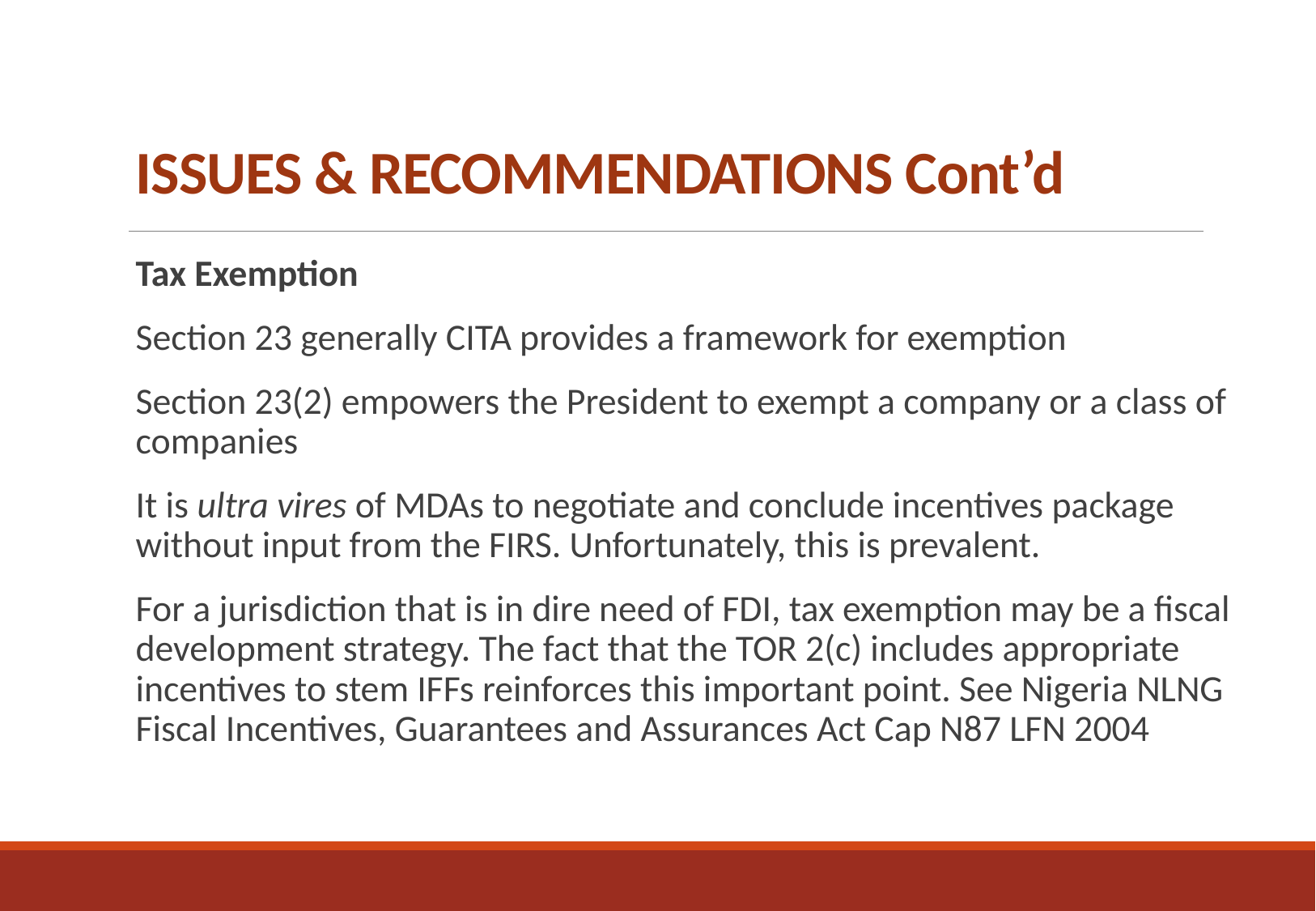

# ISSUES & RECOMMENDATIONS Cont’d
Tax Exemption
Section 23 generally CITA provides a framework for exemption
Section 23(2) empowers the President to exempt a company or a class of companies
It is ultra vires of MDAs to negotiate and conclude incentives package without input from the FIRS. Unfortunately, this is prevalent.
For a jurisdiction that is in dire need of FDI, tax exemption may be a fiscal development strategy. The fact that the TOR 2(c) includes appropriate incentives to stem IFFs reinforces this important point. See Nigeria NLNG Fiscal Incentives, Guarantees and Assurances Act Cap N87 LFN 2004